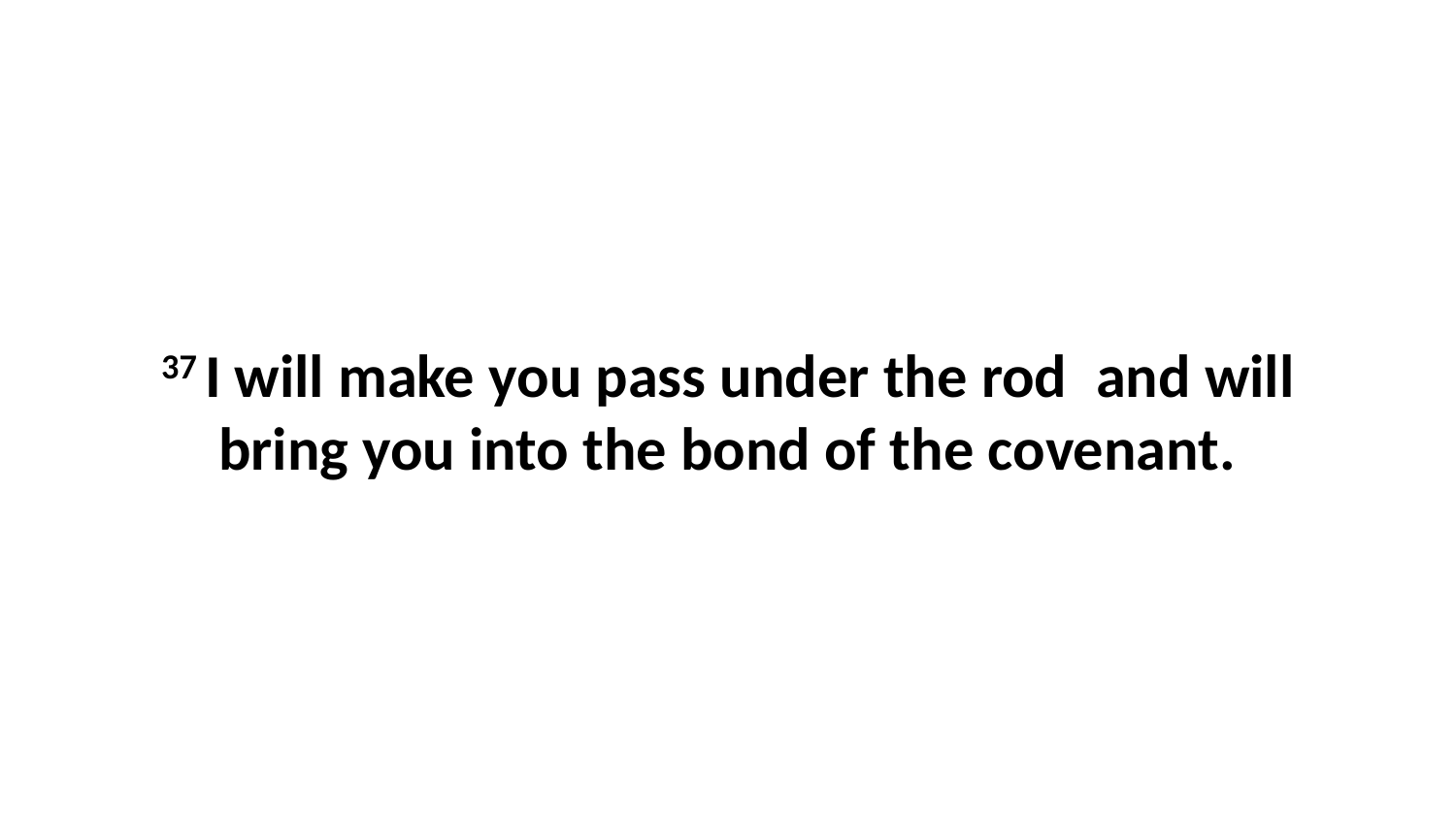

37 I will make you pass under the rod  and will bring you into the bond of the covenant.